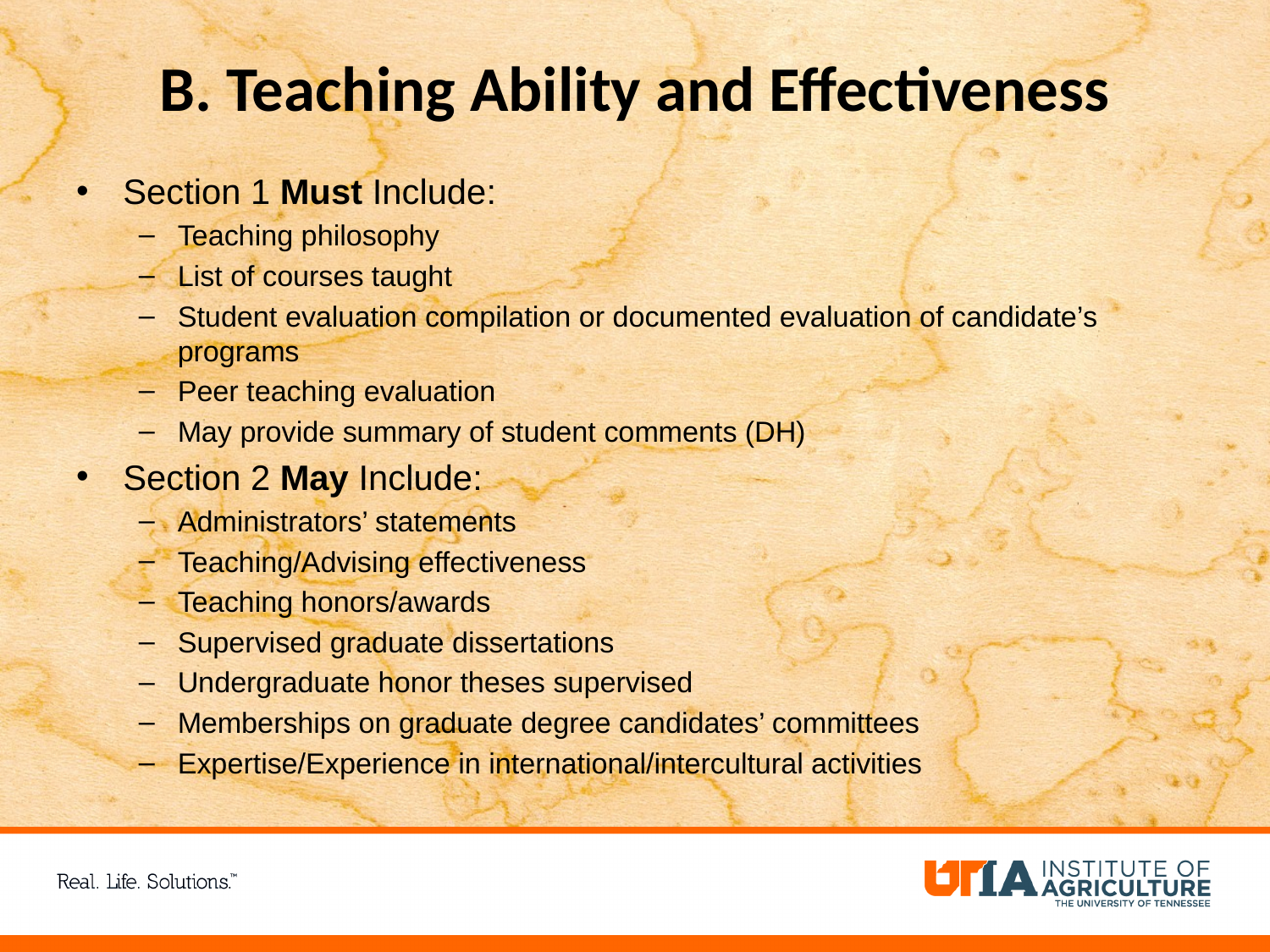

# B. Teaching Ability and Effectiveness
Section 1 Must Include:
Teaching philosophy
List of courses taught
Student evaluation compilation or documented evaluation of candidate’s programs
Peer teaching evaluation
May provide summary of student comments (DH)
Section 2 May Include:
Administrators’ statements
Teaching/Advising effectiveness
Teaching honors/awards
Supervised graduate dissertations
Undergraduate honor theses supervised
Memberships on graduate degree candidates’ committees
Expertise/Experience in international/intercultural activities